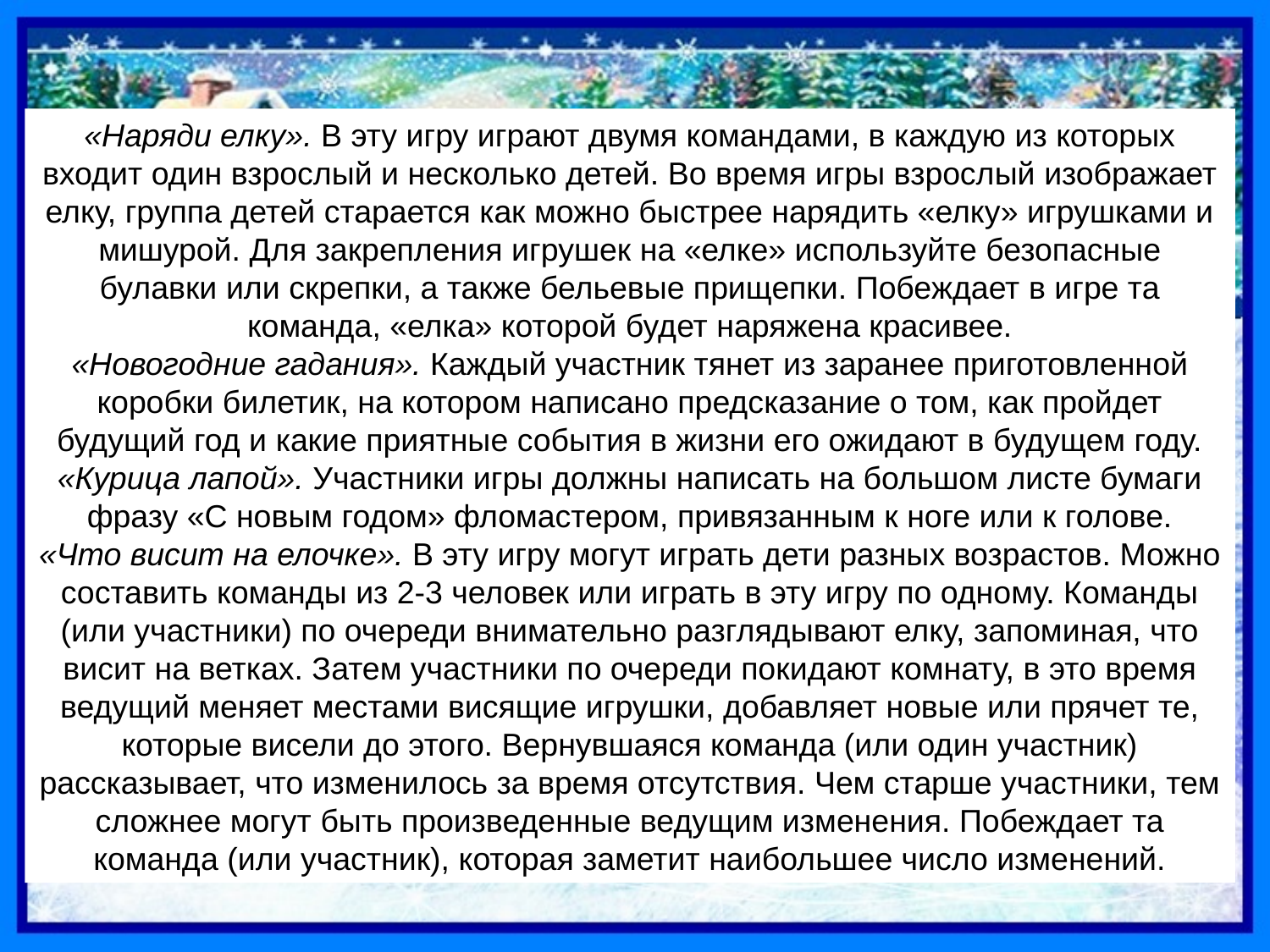

«Наряди елку». В эту игру играют двумя командами, в каждую из которых входит один взрослый и несколько детей. Во время игры взрослый изображает елку, группа детей старается как можно быстрее нарядить «елку» игрушками и мишурой. Для закрепления игрушек на «елке» используйте безопасные булавки или скрепки, а также бельевые прищепки. Побеждает в игре та команда, «елка» которой будет наряжена красивее.
«Новогодние гадания». Каждый участник тянет из заранее приготовленной коробки билетик, на котором написано предсказание о том, как пройдет будущий год и какие приятные события в жизни его ожидают в будущем году.
«Курица лапой». Участники игры должны написать на большом листе бумаги фразу «С новым годом» фломастером, привязанным к ноге или к голове.
«Что висит на елочке». В эту игру могут играть дети разных возрастов. Можно составить команды из 2-3 человек или играть в эту игру по одному. Команды (или участники) по очереди внимательно разглядывают елку, запоминая, что висит на ветках. Затем участники по очереди покидают комнату, в это время ведущий меняет местами висящие игрушки, добавляет новые или прячет те, которые висели до этого. Вернувшаяся команда (или один участник) рассказывает, что изменилось за время отсутствия. Чем старше участники, тем сложнее могут быть произведенные ведущим изменения. Побеждает та команда (или участник), которая заметит наибольшее число изменений.